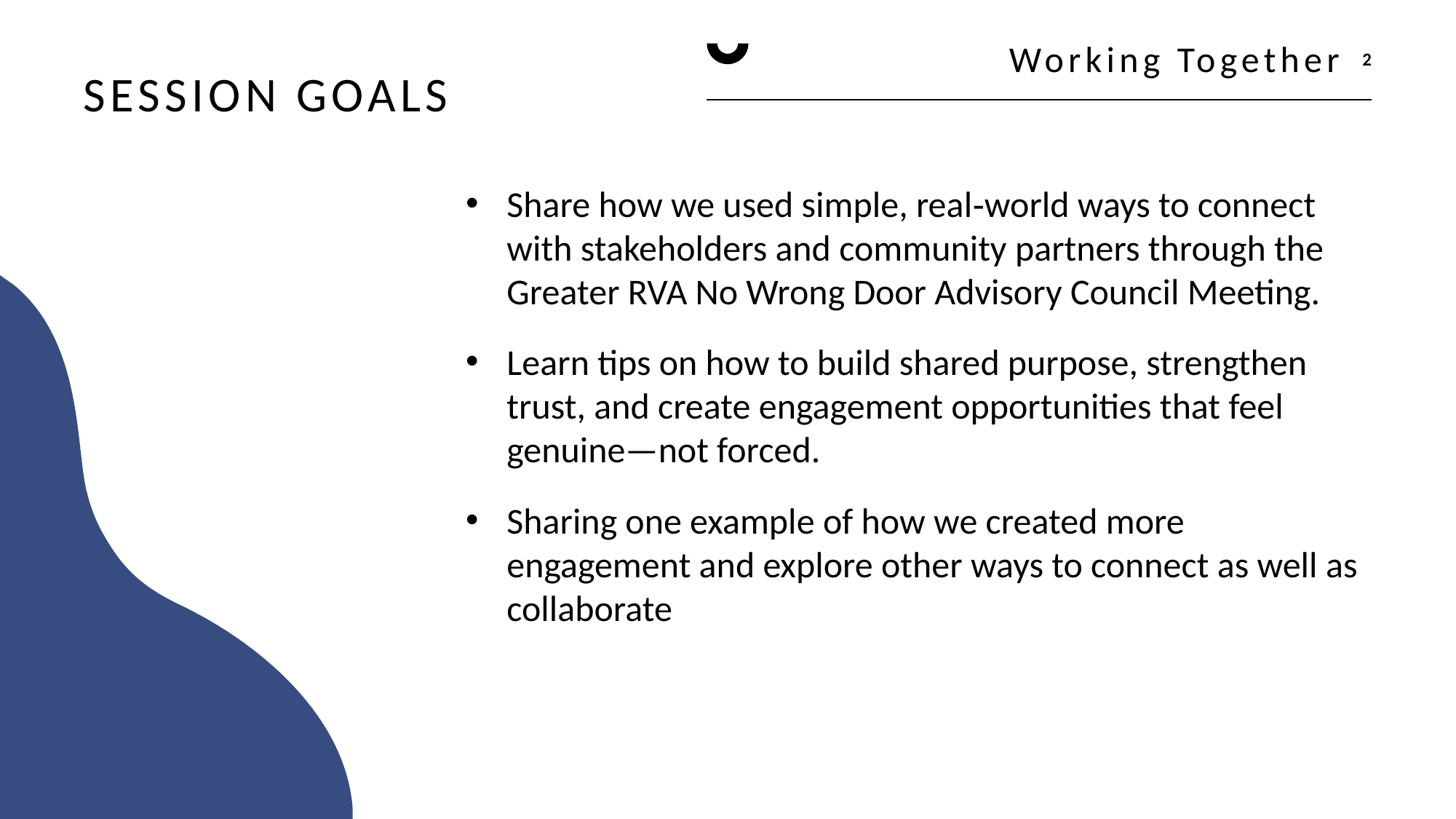

2
Working Together
# Session goals
Share how we used simple, real‑world ways to connect with stakeholders and community partners through the Greater RVA No Wrong Door Advisory Council Meeting.
Learn tips on how to build shared purpose, strengthen trust, and create engagement opportunities that feel genuine—not forced.
Sharing one example of how we created more engagement and explore other ways to connect as well as collaborate